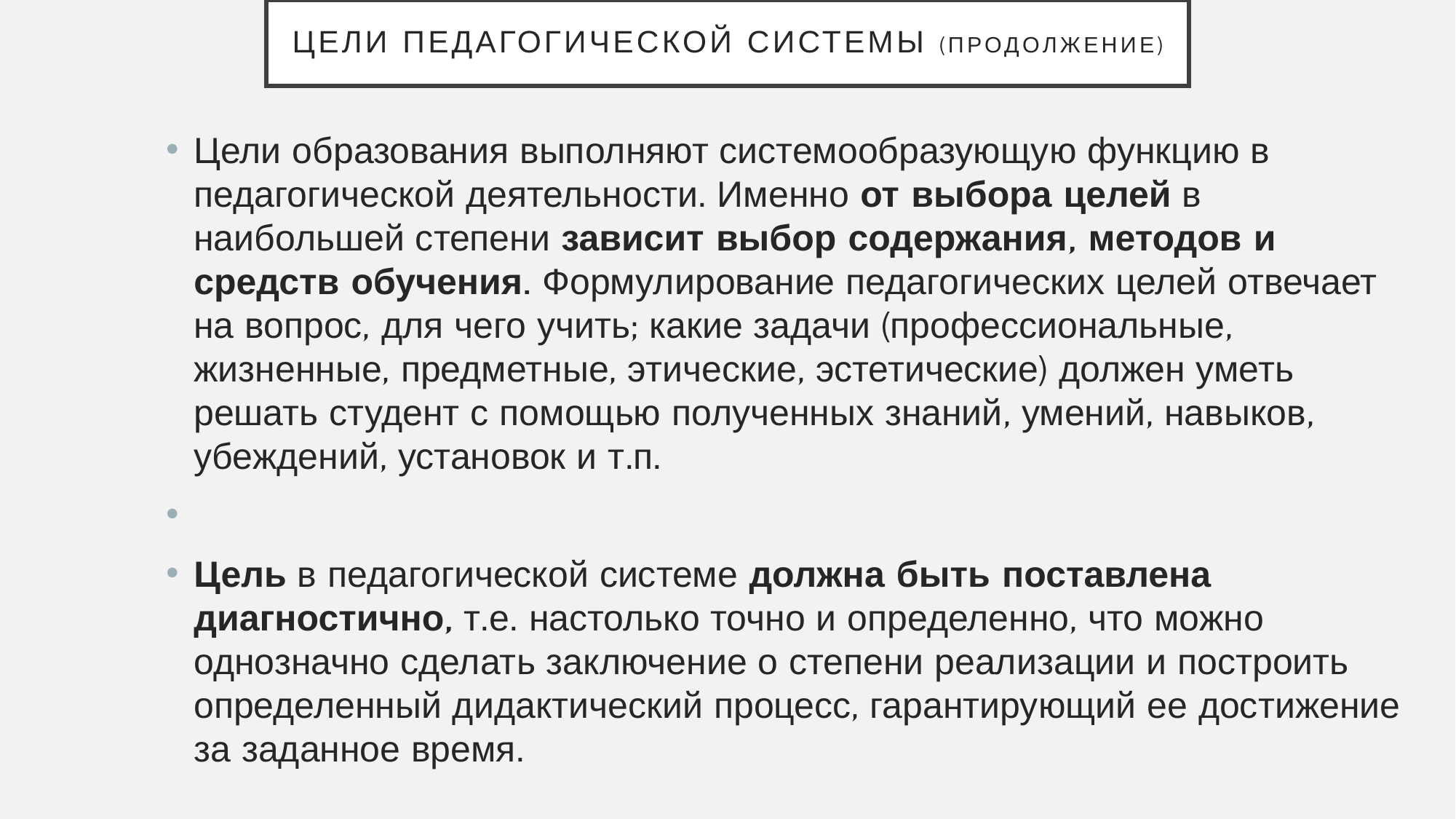

# Цели педагогической системы (продолжение)
Цели образования выполняют системообразующую функцию в педагогической деятельности. Именно от выбора целей в наибольшей степени зависит выбор содержания, методов и средств обучения. Формулирование педагогических целей отвечает на вопрос, для чего учить; какие задачи (профессиональные, жизненные, предметные, этические, эстетические) должен уметь решать студент с помощью полученных знаний, умений, навыков, убеждений, установок и т.п.

Цель в педагогической системе должна быть поставлена диагностично, т.е. настолько точно и определенно, что можно однозначно сделать заключение о степени реализации и построить определенный дидактический процесс, гарантирующий ее достижение за заданное время.